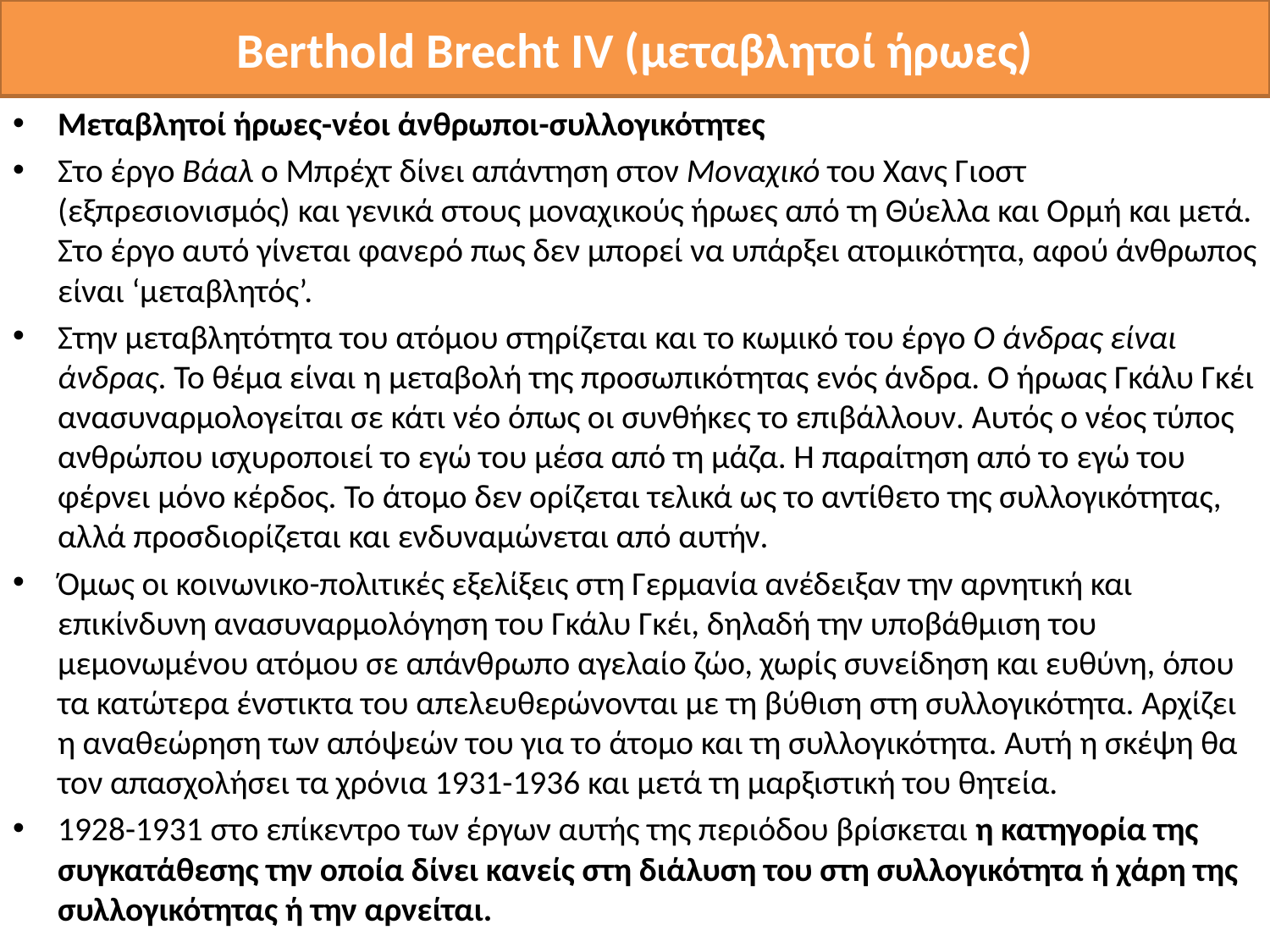

# Berthold Brecht ΙV (μεταβλητοί ήρωες)
Μεταβλητοί ήρωες-νέοι άνθρωποι-συλλογικότητες
Στο έργο Βάαλ ο Μπρέχτ δίνει απάντηση στον Μοναχικό του Χανς Γιοστ (εξπρεσιονισμός) και γενικά στους μοναχικούς ήρωες από τη Θύελλα και Ορμή και μετά. Στο έργο αυτό γίνεται φανερό πως δεν μπορεί να υπάρξει ατομικότητα, αφού άνθρωπος είναι ‘μεταβλητός’.
Στην μεταβλητότητα του ατόμου στηρίζεται και το κωμικό του έργο Ο άνδρας είναι άνδρας. Το θέμα είναι η μεταβολή της προσωπικότητας ενός άνδρα. Ο ήρωας Γκάλυ Γκέι ανασυναρμολογείται σε κάτι νέο όπως οι συνθήκες το επιβάλλουν. Αυτός ο νέος τύπος ανθρώπου ισχυροποιεί το εγώ του μέσα από τη μάζα. Η παραίτηση από το εγώ του φέρνει μόνο κέρδος. Το άτομο δεν ορίζεται τελικά ως το αντίθετο της συλλογικότητας, αλλά προσδιορίζεται και ενδυναμώνεται από αυτήν.
Όμως οι κοινωνικο-πολιτικές εξελίξεις στη Γερμανία ανέδειξαν την αρνητική και επικίνδυνη ανασυναρμολόγηση του Γκάλυ Γκέι, δηλαδή την υποβάθμιση του μεμονωμένου ατόμου σε απάνθρωπο αγελαίο ζώο, χωρίς συνείδηση και ευθύνη, όπου τα κατώτερα ένστικτα του απελευθερώνονται με τη βύθιση στη συλλογικότητα. Αρχίζει η αναθεώρηση των απόψεών του για το άτομο και τη συλλογικότητα. Αυτή η σκέψη θα τον απασχολήσει τα χρόνια 1931-1936 και μετά τη μαρξιστική του θητεία.
1928-1931 στο επίκεντρο των έργων αυτής της περιόδου βρίσκεται η κατηγορία της συγκατάθεσης την οποία δίνει κανείς στη διάλυση του στη συλλογικότητα ή χάρη της συλλογικότητας ή την αρνείται.